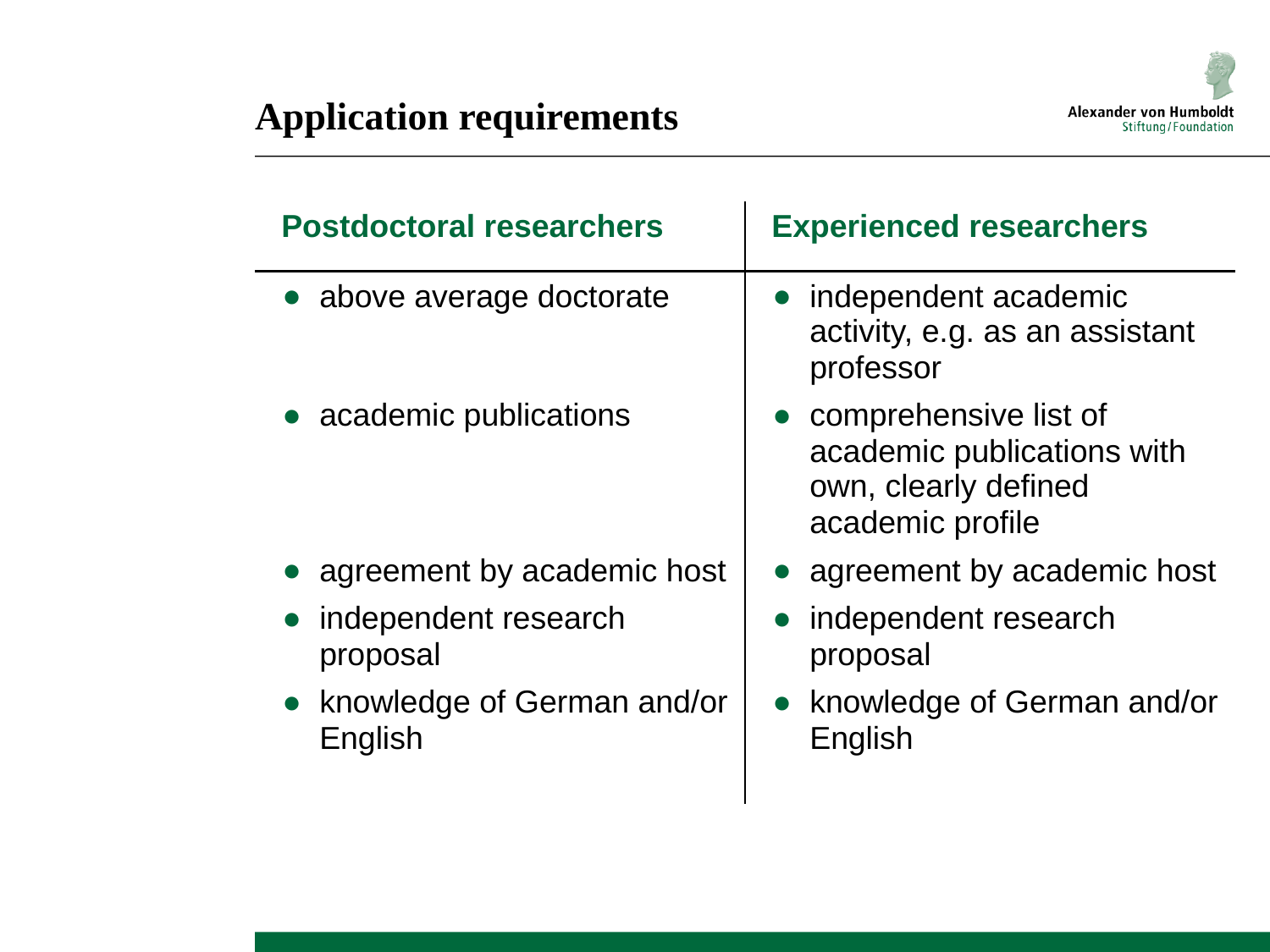

Application requirements
| Postdoctoral researchers | Experienced researchers |
| --- | --- |
| above average doctorate academic publications agreement by academic host independent research proposal knowledge of German and/or English | independent academic activity, e.g. as an assistant professor comprehensive list of academic publications with own, clearly defined academic profile agreement by academic host independent research proposal knowledge of German and/or English |